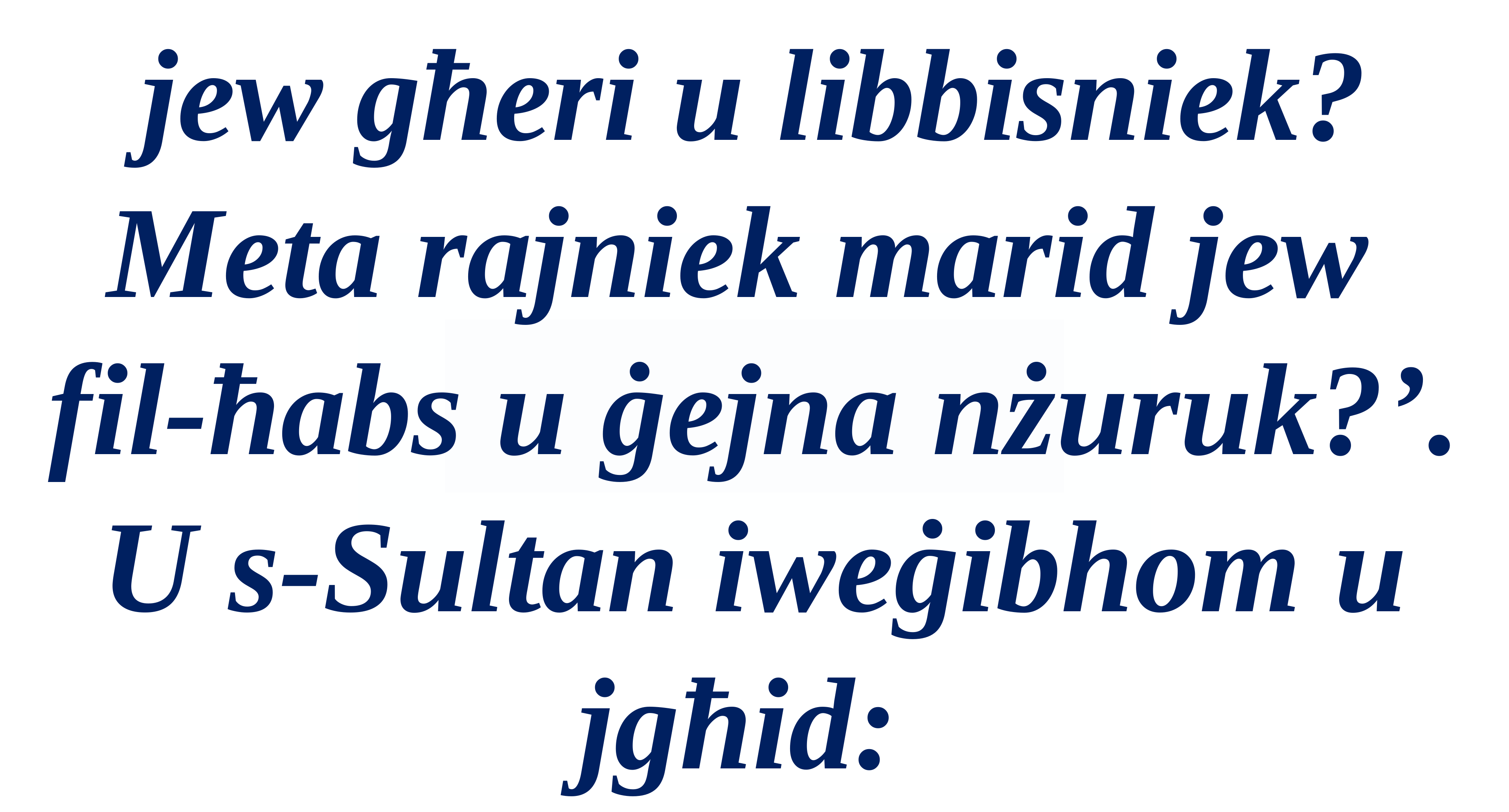

jew għeri u libbisniek? Meta rajniek marid jew
fil-ħabs u ġejna nżuruk?’. U s-Sultan iweġibhom u jgħid: